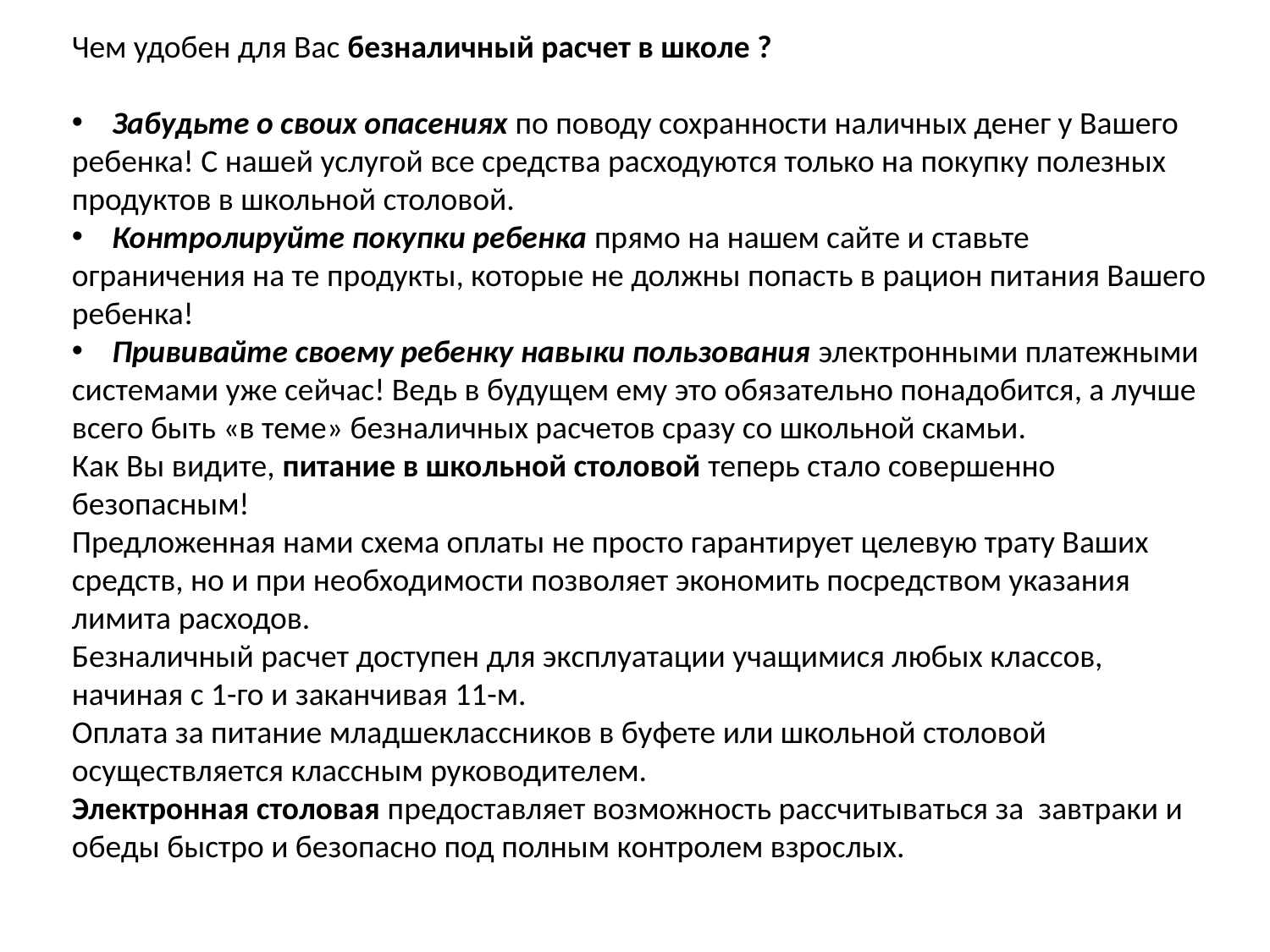

Чем удобен для Вас безналичный расчет в школе ?

    Забудьте о своих опасениях по поводу сохранности наличных денег у Вашего ребенка! С нашей услугой все средства расходуются только на покупку полезных продуктов в школьной столовой.
    Контролируйте покупки ребенка прямо на нашем сайте и ставьте ограничения на те продукты, которые не должны попасть в рацион питания Вашего ребенка!
    Прививайте своему ребенку навыки пользования электронными платежными системами уже сейчас! Ведь в будущем ему это обязательно понадобится, а лучше всего быть «в теме» безналичных расчетов сразу со школьной скамьи.
Как Вы видите, питание в школьной столовой теперь стало совершенно безопасным!
Предложенная нами схема оплаты не просто гарантирует целевую трату Ваших средств, но и при необходимости позволяет экономить посредством указания лимита расходов.
Безналичный расчет доступен для эксплуатации учащимися любых классов, начиная с 1-го и заканчивая 11-м.
Оплата за питание младшеклассников в буфете или школьной столовой осуществляется классным руководителем.
Электронная столовая предоставляет возможность рассчитываться за  завтраки и обеды быстро и безопасно под полным контролем взрослых.